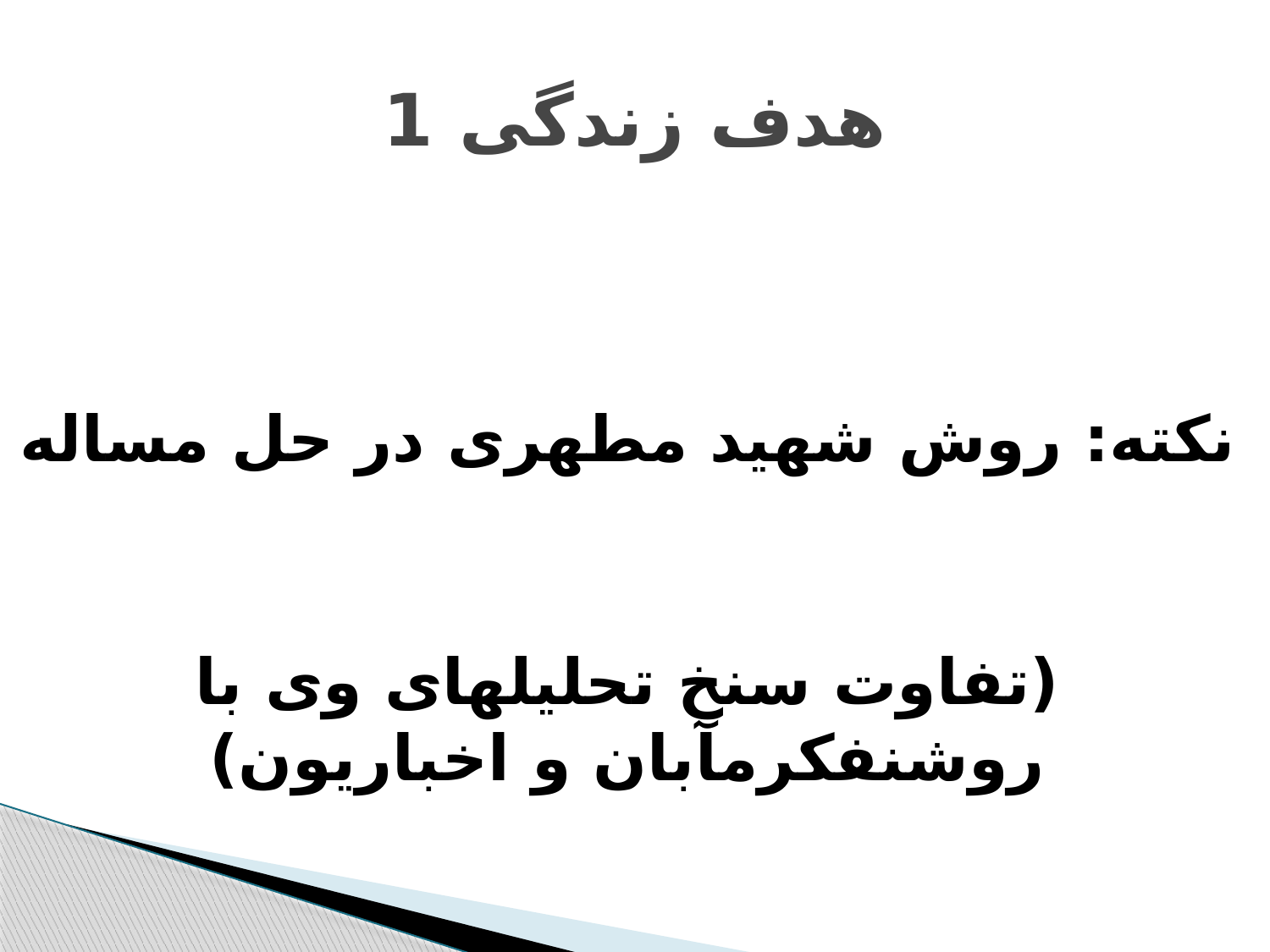

# هدف زندگی 1

نکته: روش شهید مطهری در حل مساله

(تفاوت سنخ تحلیلهای وی با روشنفکرمآبان و اخباریون)